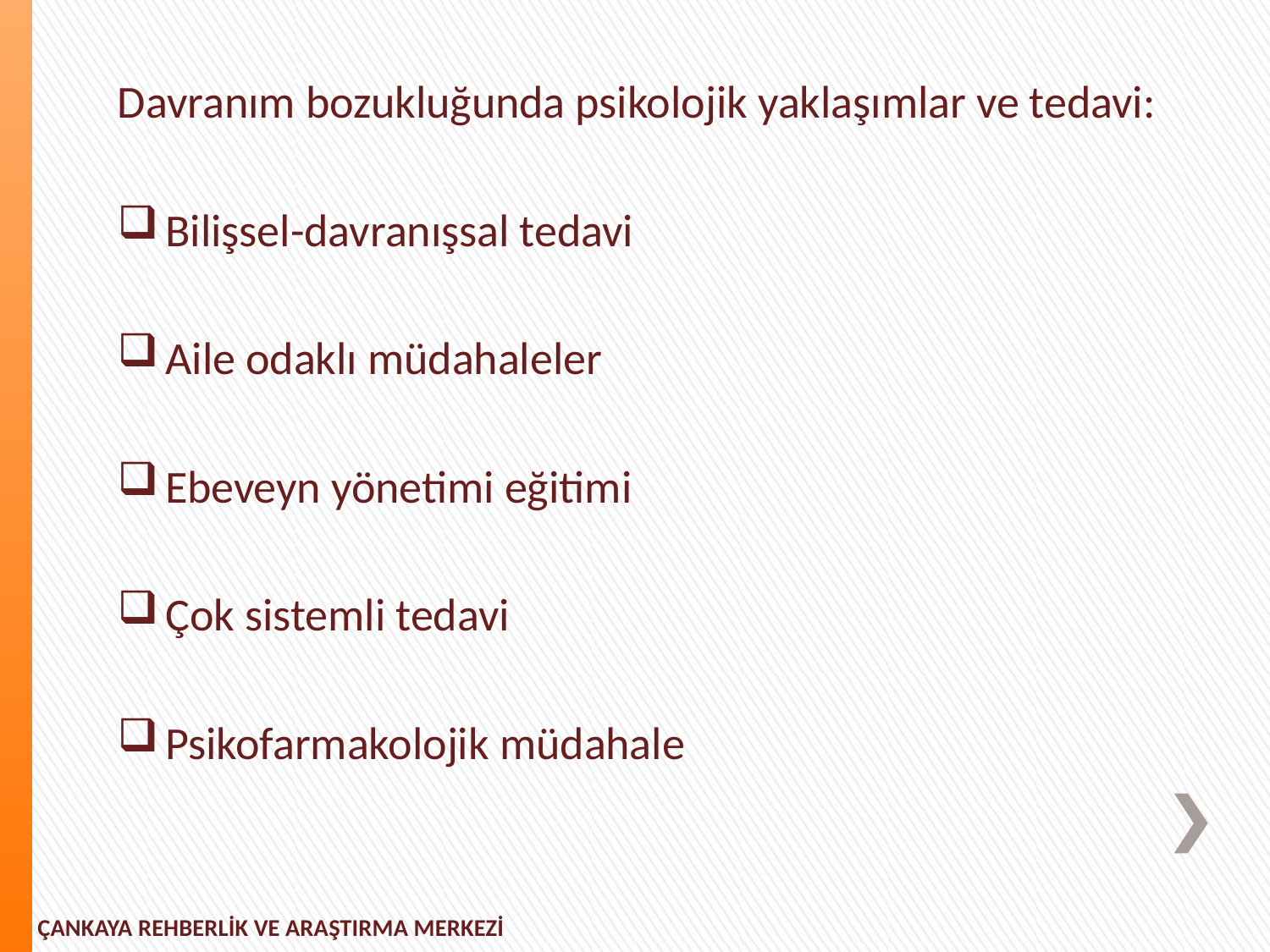

Davranım bozukluğunda psikolojik yaklaşımlar ve tedavi:

Bilişsel-davranışsal tedavi

Aile odaklı müdahaleler

Ebeveyn yönetimi eğitimi

Çok sistemli tedavi

Psikofarmakolojik müdahale
ÇANKAYA REHBERLİK VE ARAŞTIRMA MERKEZİ